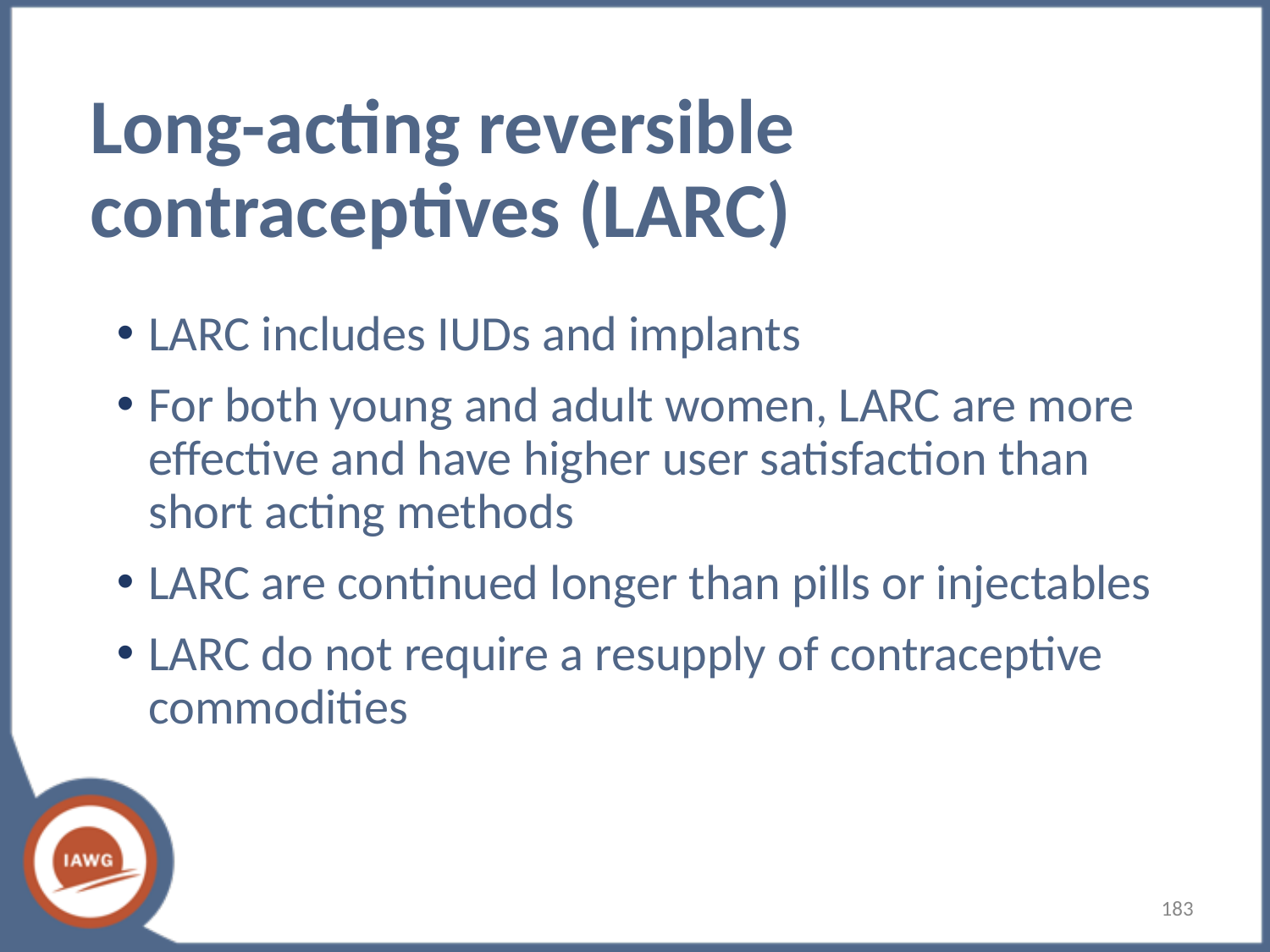

# Long-acting reversible contraceptives (LARC)
LARC includes IUDs and implants
For both young and adult women, LARC are more effective and have higher user satisfaction than short acting methods
LARC are continued longer than pills or injectables
LARC do not require a resupply of contraceptive commodities
183